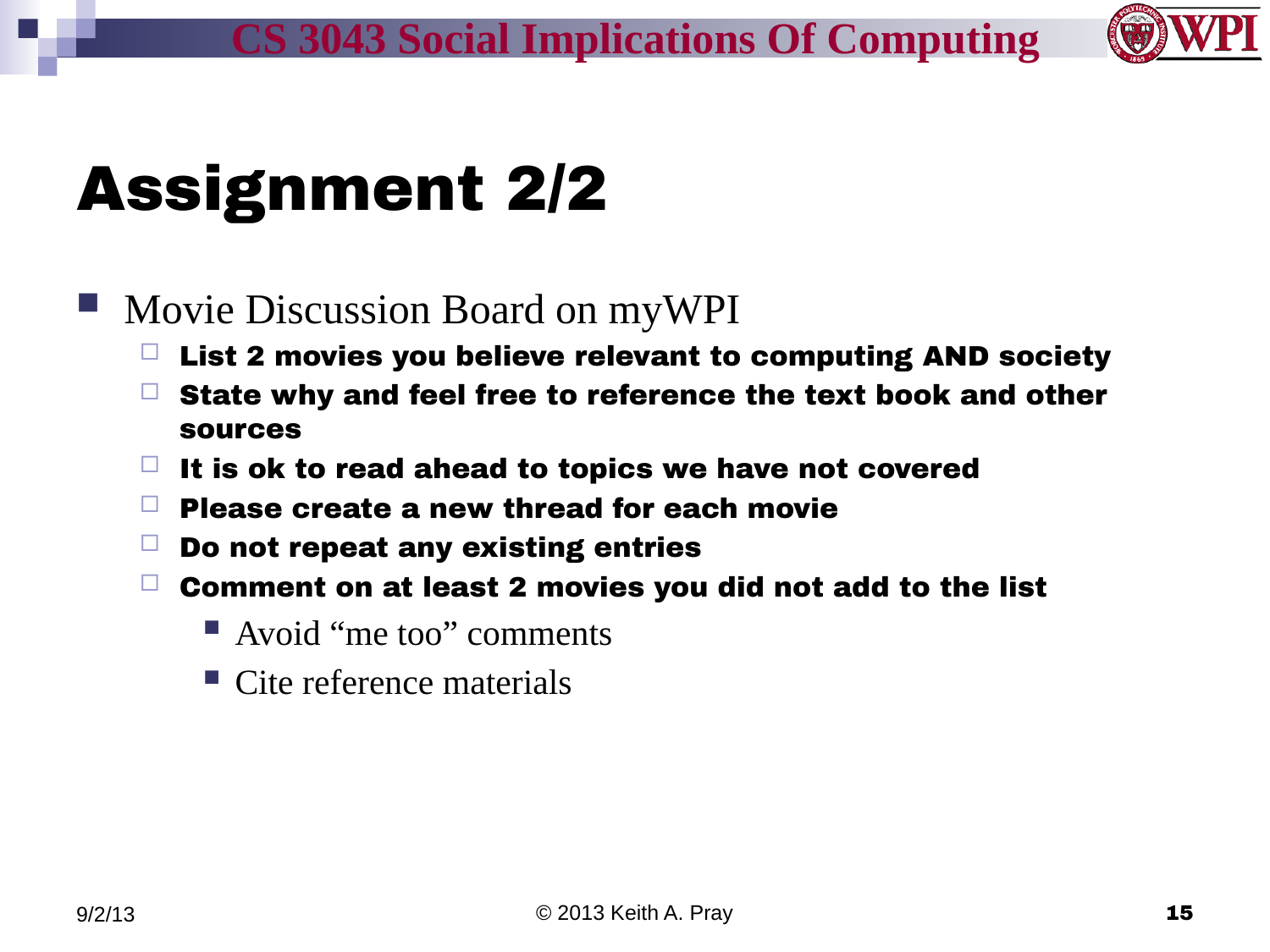

# Assignment 2/2
Movie Discussion Board on myWPI
List 2 movies you believe relevant to computing AND society
State why and feel free to reference the text book and other sources
It is ok to read ahead to topics we have not covered
Please create a new thread for each movie
Do not repeat any existing entries
Comment on at least 2 movies you did not add to the list
Avoid “me too” comments
Cite reference materials
9/2/13
© 2013 Keith A. Pray
15